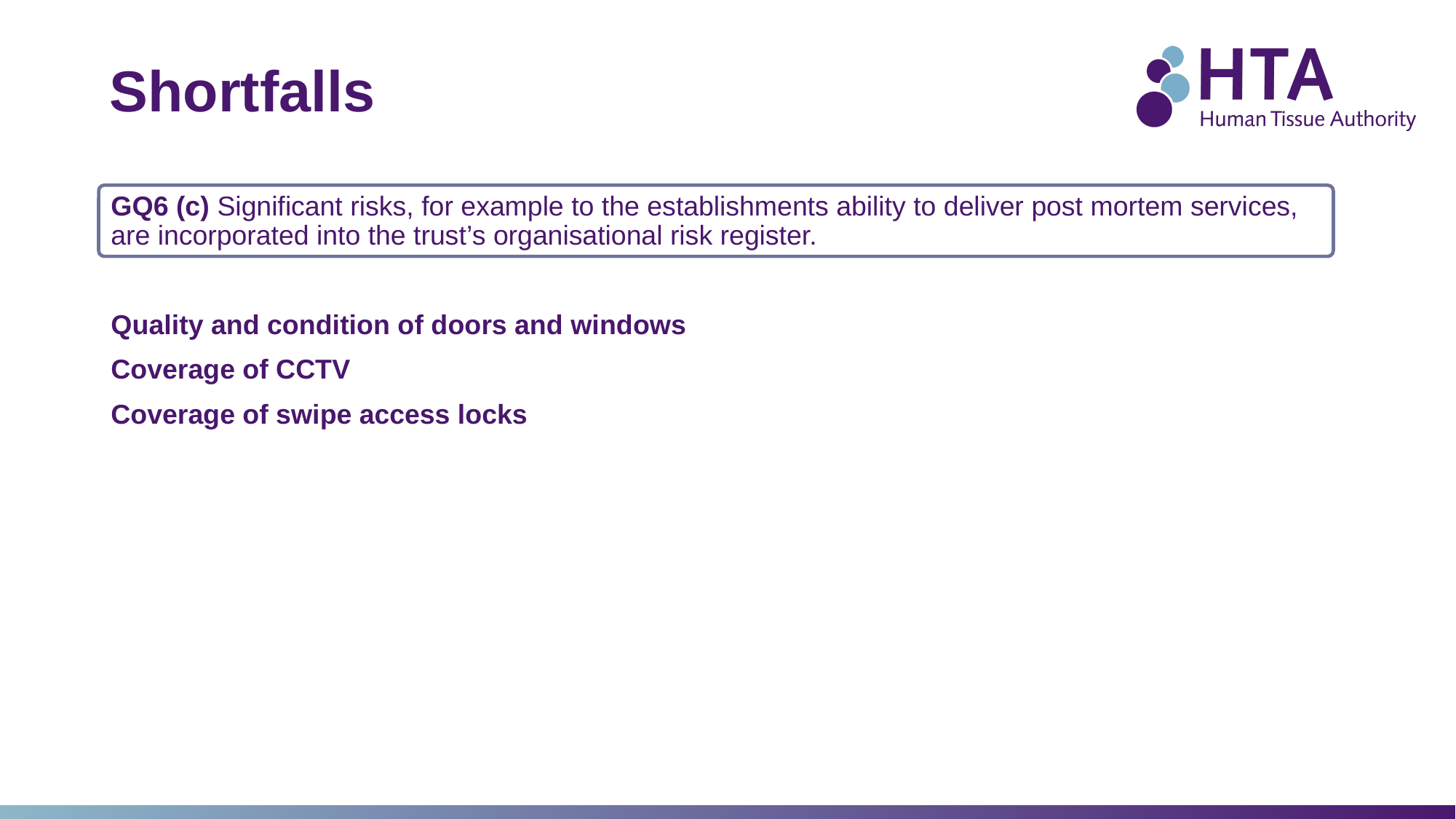

Shortfalls

GQ6 (c) Significant risks, for example to the establishments ability to deliver post mortem services, are incorporated into the trust’s organisational risk register.

Quality and condition of doors and windows
Coverage of CCTV
Coverage of swipe access locks